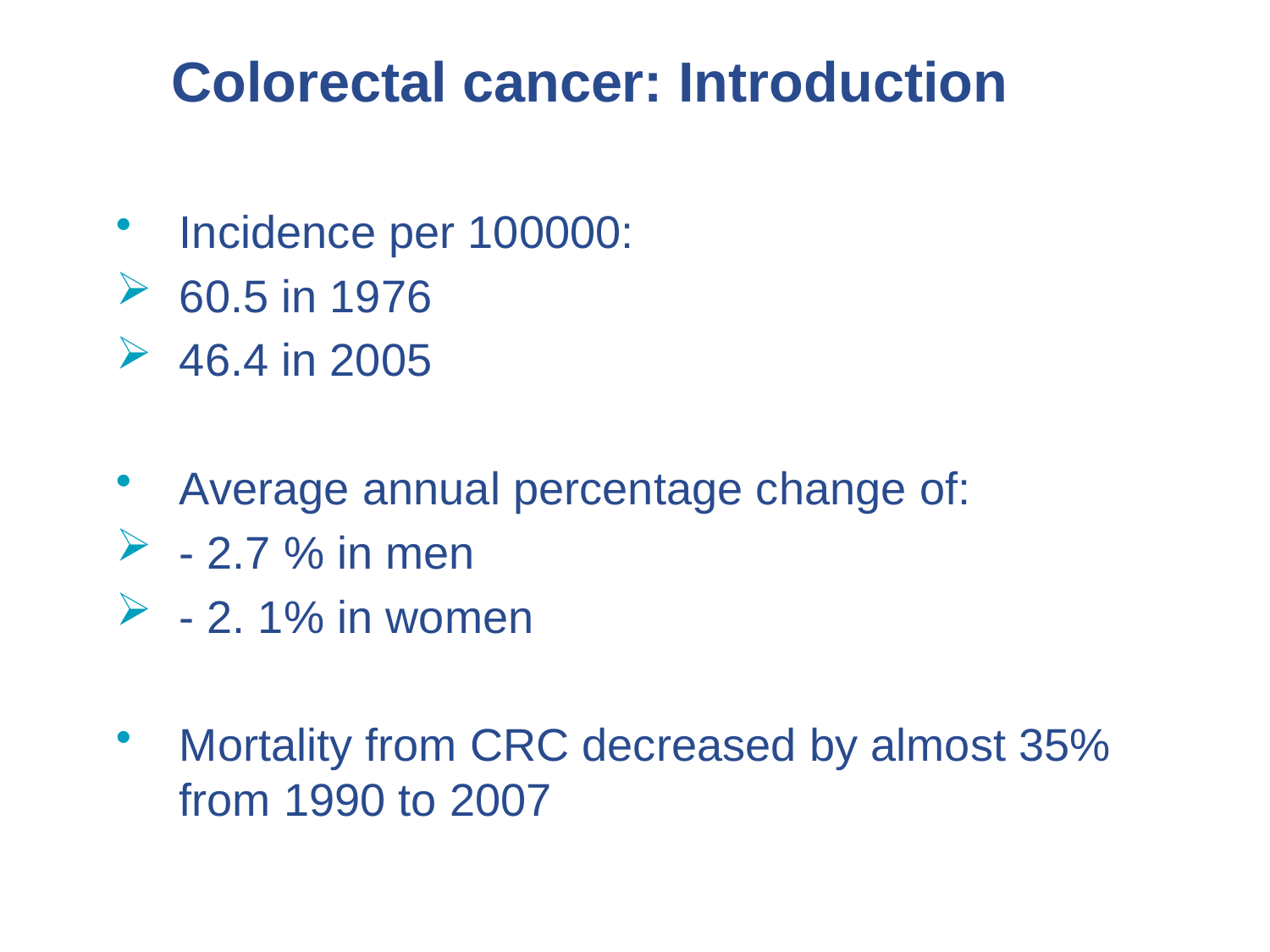

# Colorectal cancer: Introduction
Incidence per 100000:
60.5 in 1976
46.4 in 2005

Average annual percentage change of:
- 2.7 % in men
- 2. 1% in women

Mortality from CRC decreased by almost 35% from 1990 to 2007